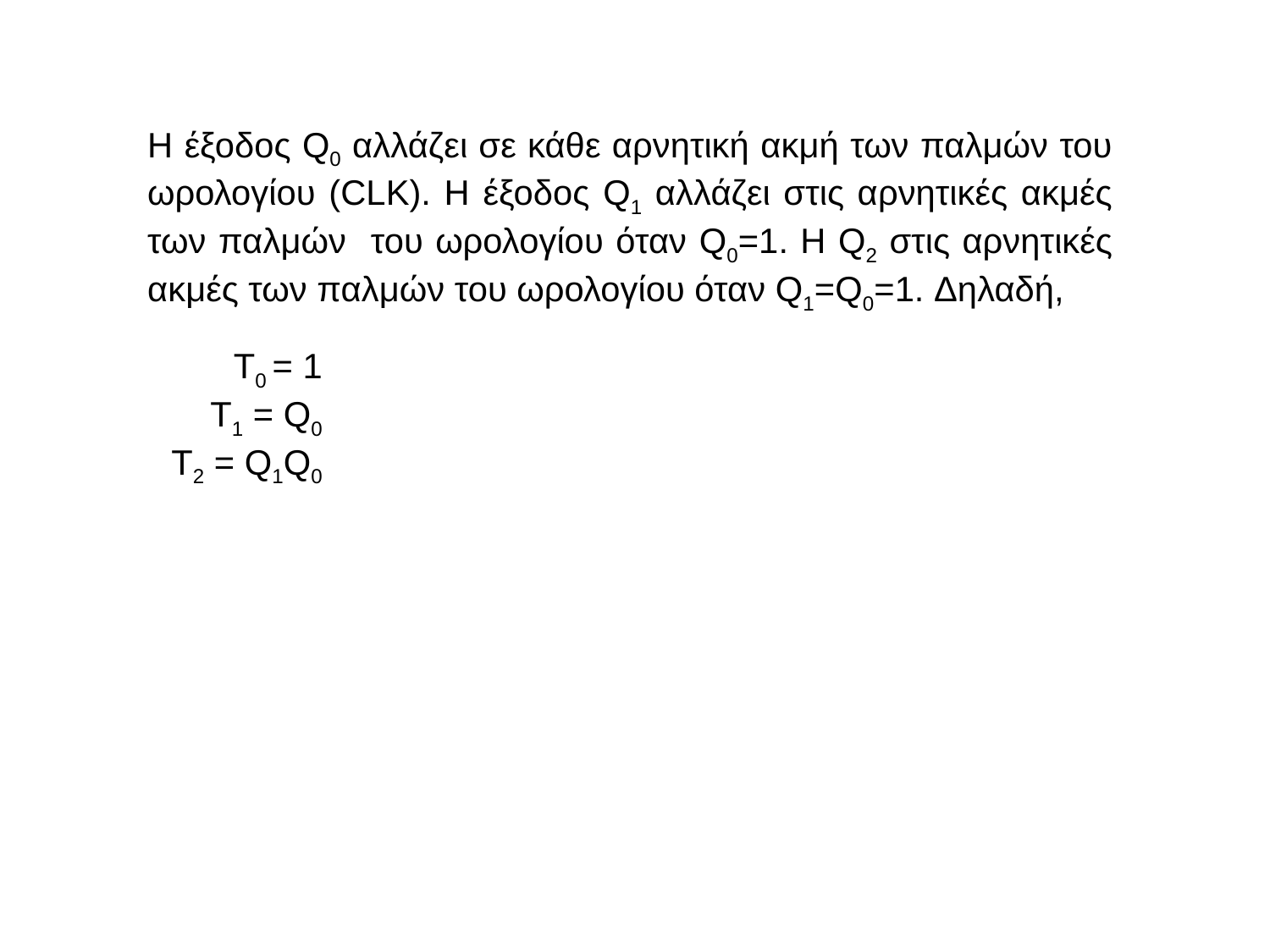

Η έξοδος Q0 αλλάζει σε κάθε αρνητική ακμή των παλμών του ωρολογίου (CLK). Η έξοδος Q1 αλλάζει στις αρνητικές ακμές των παλμών  του ωρολογίου όταν Q0=1. Η Q2 στις αρνητικές ακμές των παλμών του ωρολογίου όταν Q1=Q0=1. Δηλαδή,
Τ0 = 1
Τ1 = Q0
Τ2 = Q1Q0